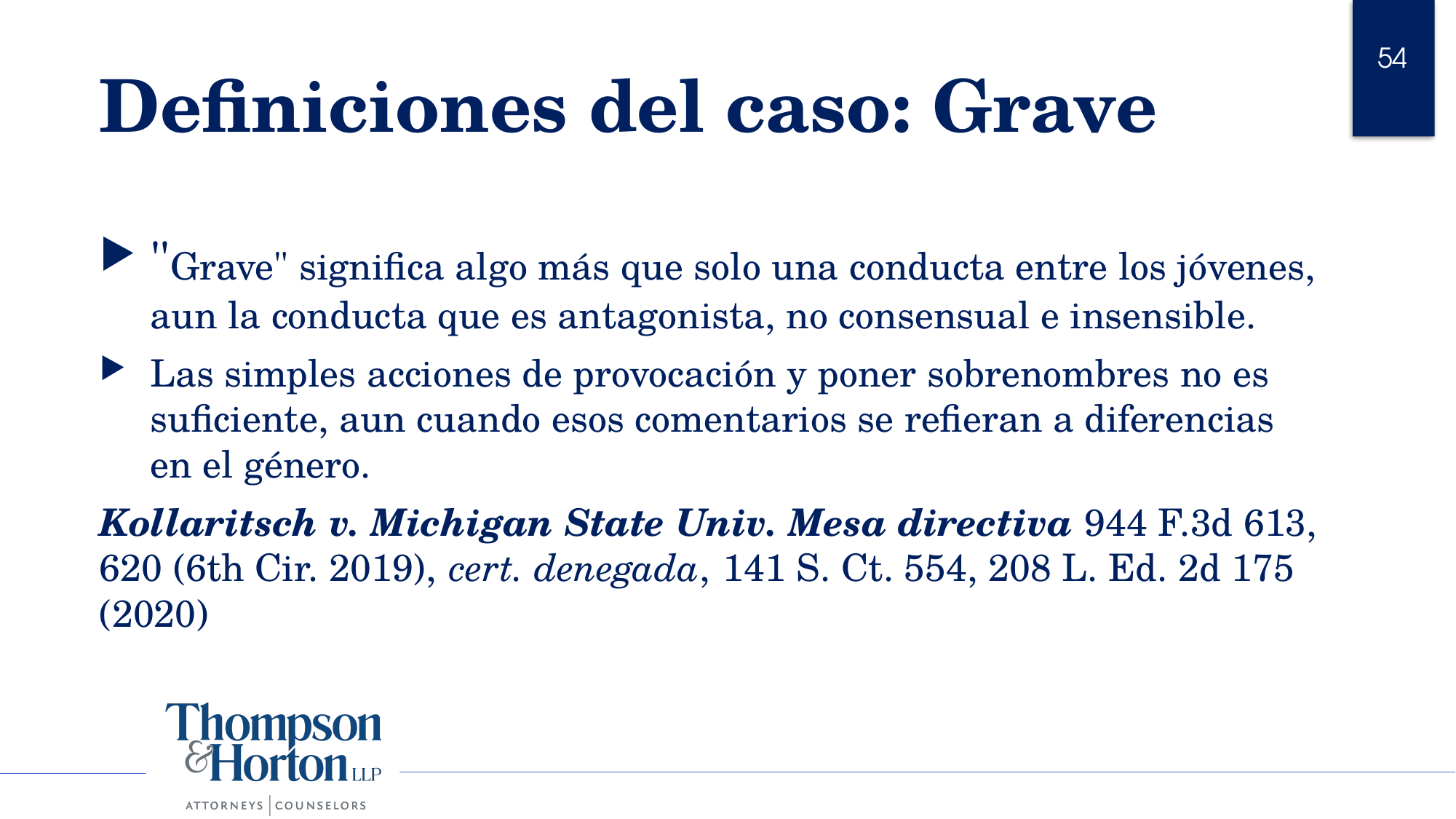

54
# Definiciones del caso: Grave
"Grave" significa algo más que solo una conducta entre los jóvenes, aun la conducta que es antagonista, no consensual e insensible.
Las simples acciones de provocación y poner sobrenombres no es suficiente, aun cuando esos comentarios se refieran a diferencias en el género.
Kollaritsch v. Michigan State Univ. Mesa directiva 944 F.3d 613, 620 (6th Cir. 2019), cert. denegada, 141 S. Ct. 554, 208 L. Ed. 2d 175 (2020)